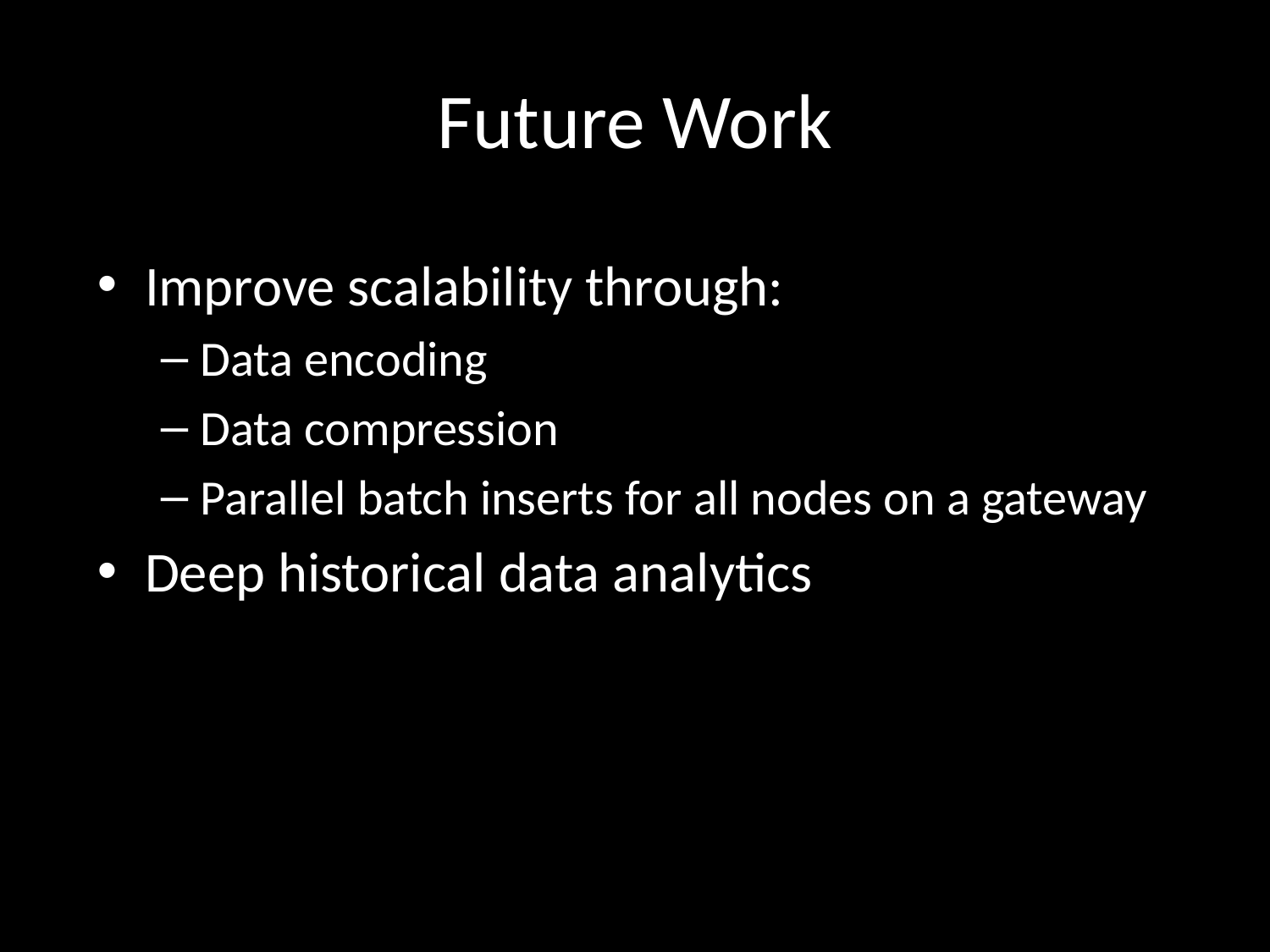

# Future Work
Improve scalability through:
Data encoding
Data compression
Parallel batch inserts for all nodes on a gateway
Deep historical data analytics